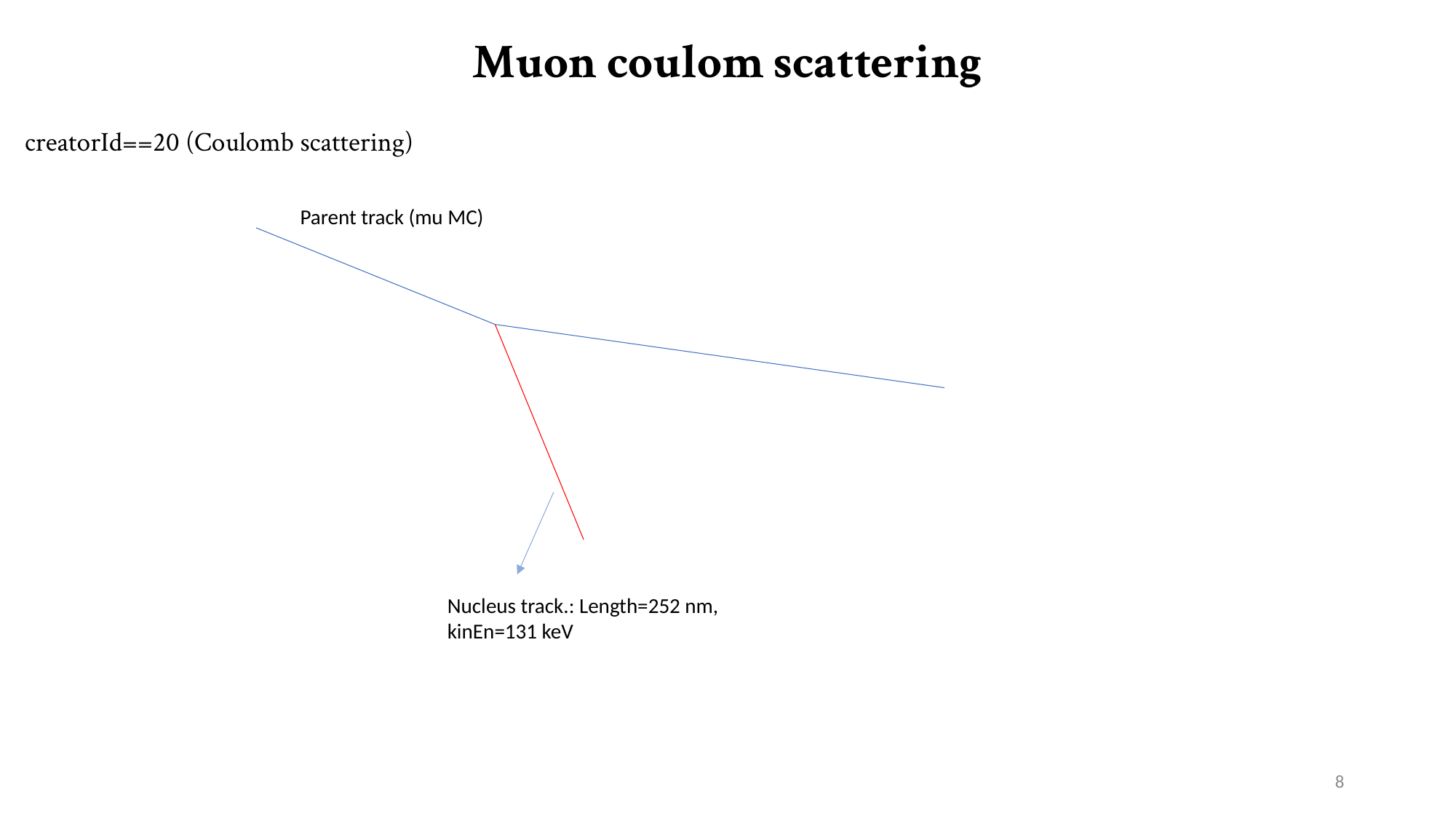

# Muon coulom scattering
creatorId==20 (Coulomb scattering)
Parent track (mu MC)
Nucleus track.: Length=252 nm, kinEn=131 keV
8